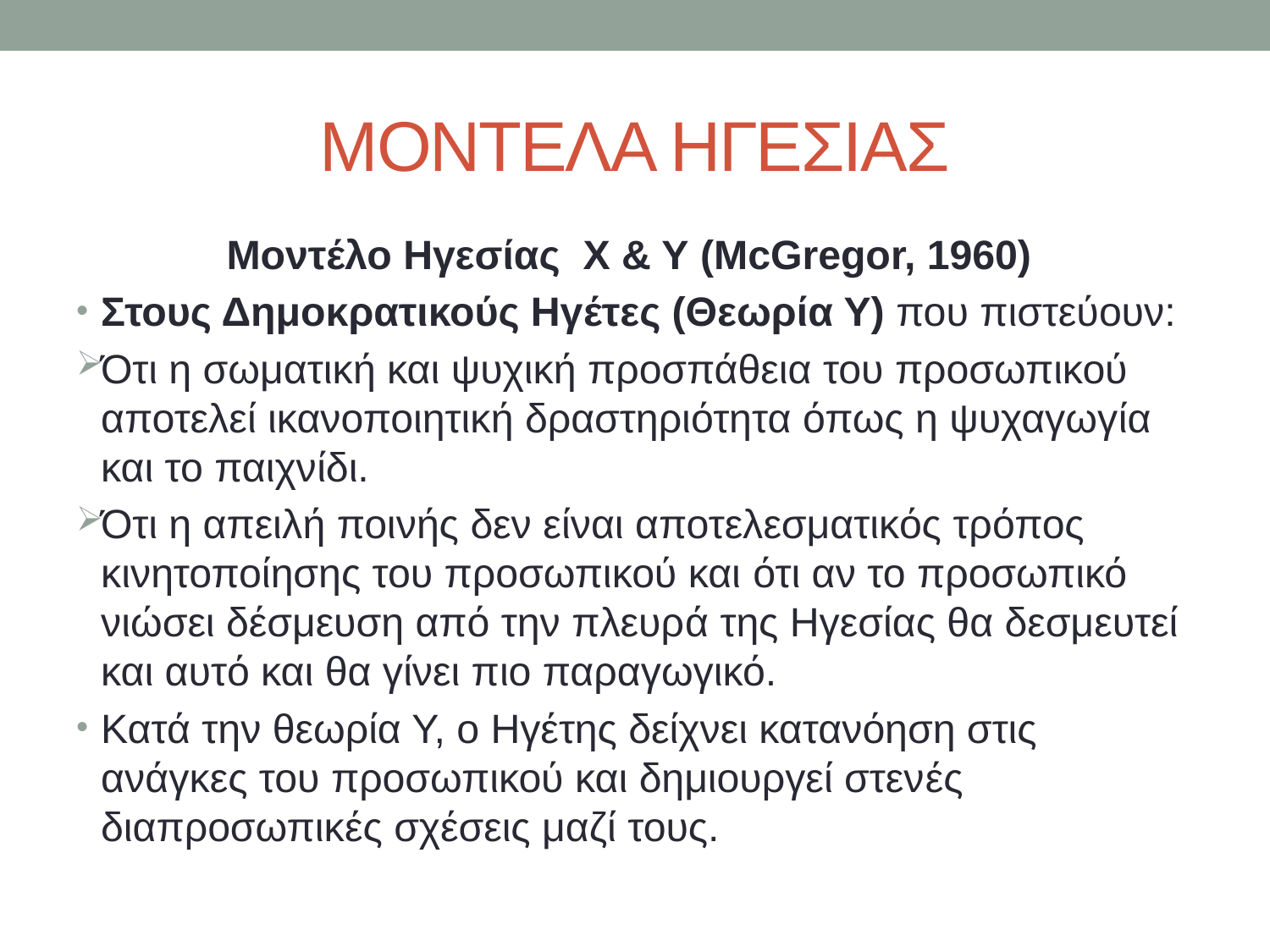

# ΜΟΝΤΕΛΑ ΗΓΕΣΙΑΣ
Μοντέλο Ηγεσίας  Χ & Υ (McGregor, 1960)
Στους Δημοκρατικούς Ηγέτες (Θεωρία Υ) που πιστεύουν:
Ότι η σωματική και ψυχική προσπάθεια του προσωπικού αποτελεί ικανοποιητική δραστηριότητα όπως η ψυχαγωγία και το παιχνίδι.
Ότι η απειλή ποινής δεν είναι αποτελεσματικός τρόπος κινητοποίησης του προσωπικού και ότι αν το προσωπικό νιώσει δέσμευση από την πλευρά της Ηγεσίας θα δεσμευτεί και αυτό και θα γίνει πιο παραγωγικό.
Κατά την θεωρία Υ, ο Ηγέτης δείχνει κατανόηση στις ανάγκες του προσωπικού και δημιουργεί στενές διαπροσωπικές σχέσεις μαζί τους.